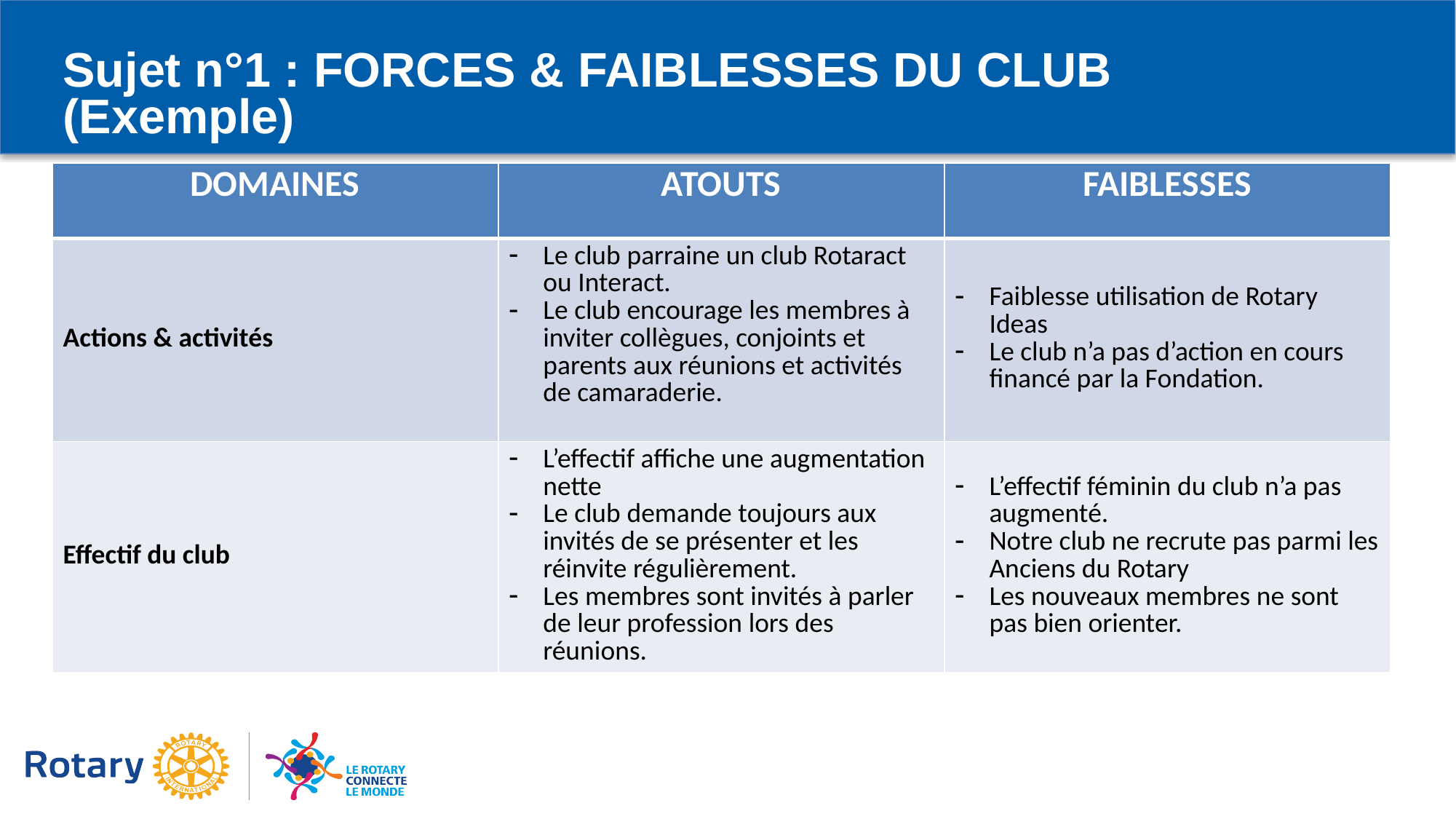

Sujet n°1 : FORCES & FAIBLESSES DU CLUB (Exemple)
| DOMAINES | ATOUTS | FAIBLESSES |
| --- | --- | --- |
| Actions & activités | Le club parraine un club Rotaract ou Interact. Le club encourage les membres à inviter collègues, conjoints et parents aux réunions et activités de camaraderie. | Faiblesse utilisation de Rotary Ideas Le club n’a pas d’action en cours financé par la Fondation. |
| Effectif du club | L’effectif affiche une augmentation nette Le club demande toujours aux invités de se présenter et les réinvite régulièrement. Les membres sont invités à parler de leur profession lors des réunions. | L’effectif féminin du club n’a pas augmenté. Notre club ne recrute pas parmi les Anciens du Rotary Les nouveaux membres ne sont pas bien orienter. |